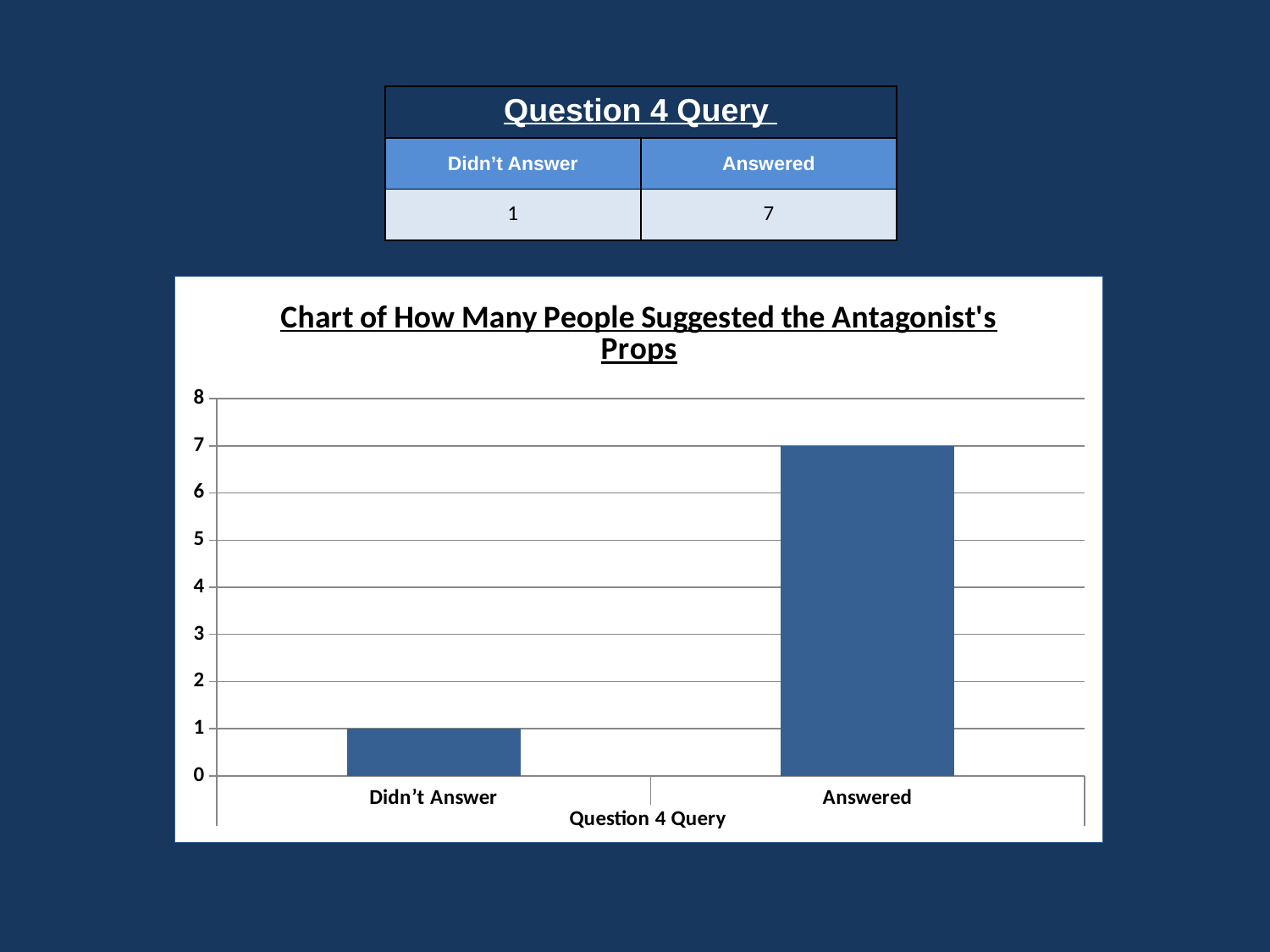

| Question 4 Query |  |
| --- | --- |
| Didn’t Answer | Answered |
| 1 | 7 |

### Chart: Chart of How Many People Suggested the Antagonist's Props

| Category |  |
|---|---|
| Didn’t Answer | 1.0 |
| Answered | 7.0 |